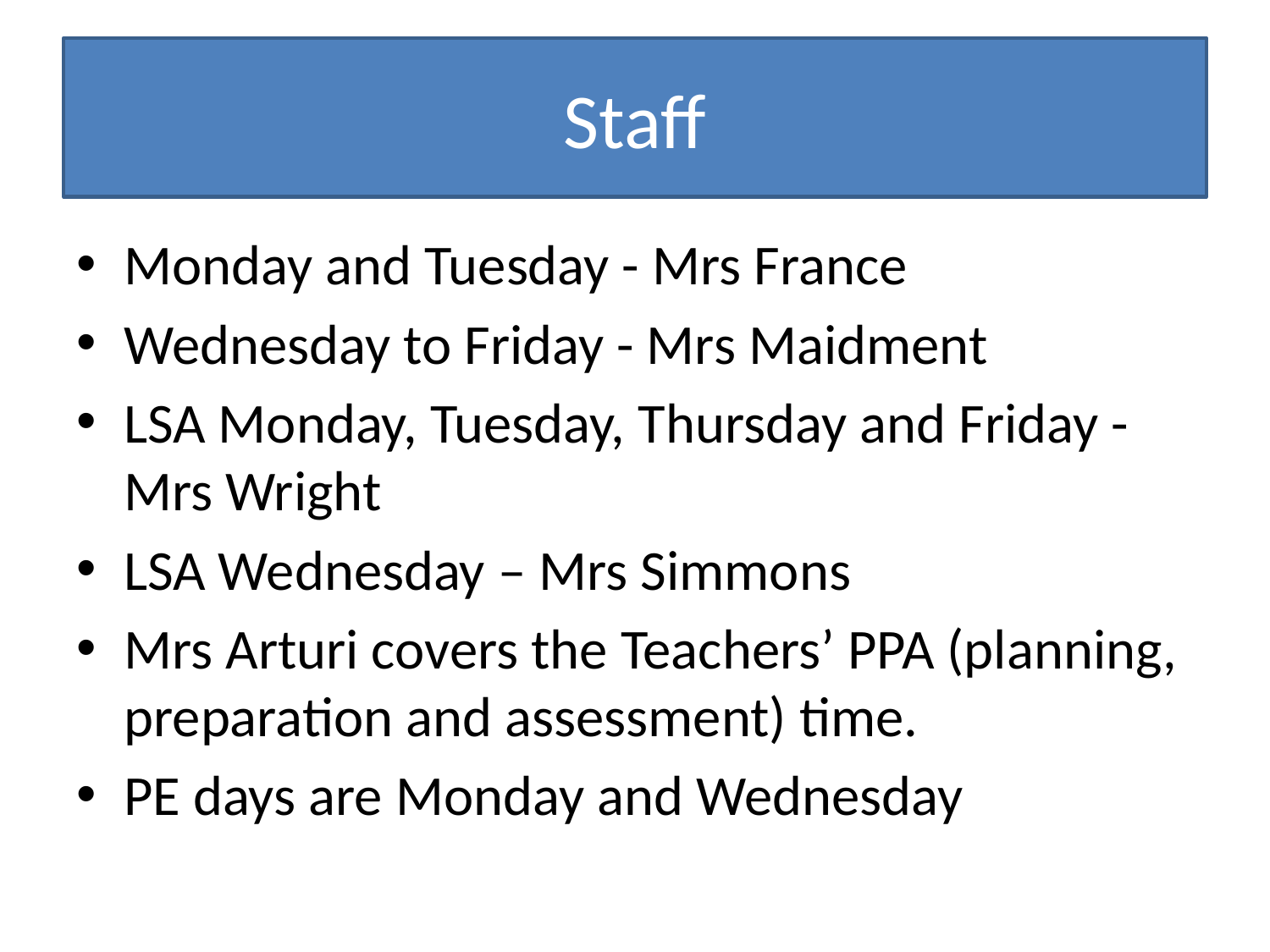

# Staff
Monday and Tuesday - Mrs France
Wednesday to Friday - Mrs Maidment
LSA Monday, Tuesday, Thursday and Friday - Mrs Wright
LSA Wednesday – Mrs Simmons
Mrs Arturi covers the Teachers’ PPA (planning, preparation and assessment) time.
PE days are Monday and Wednesday